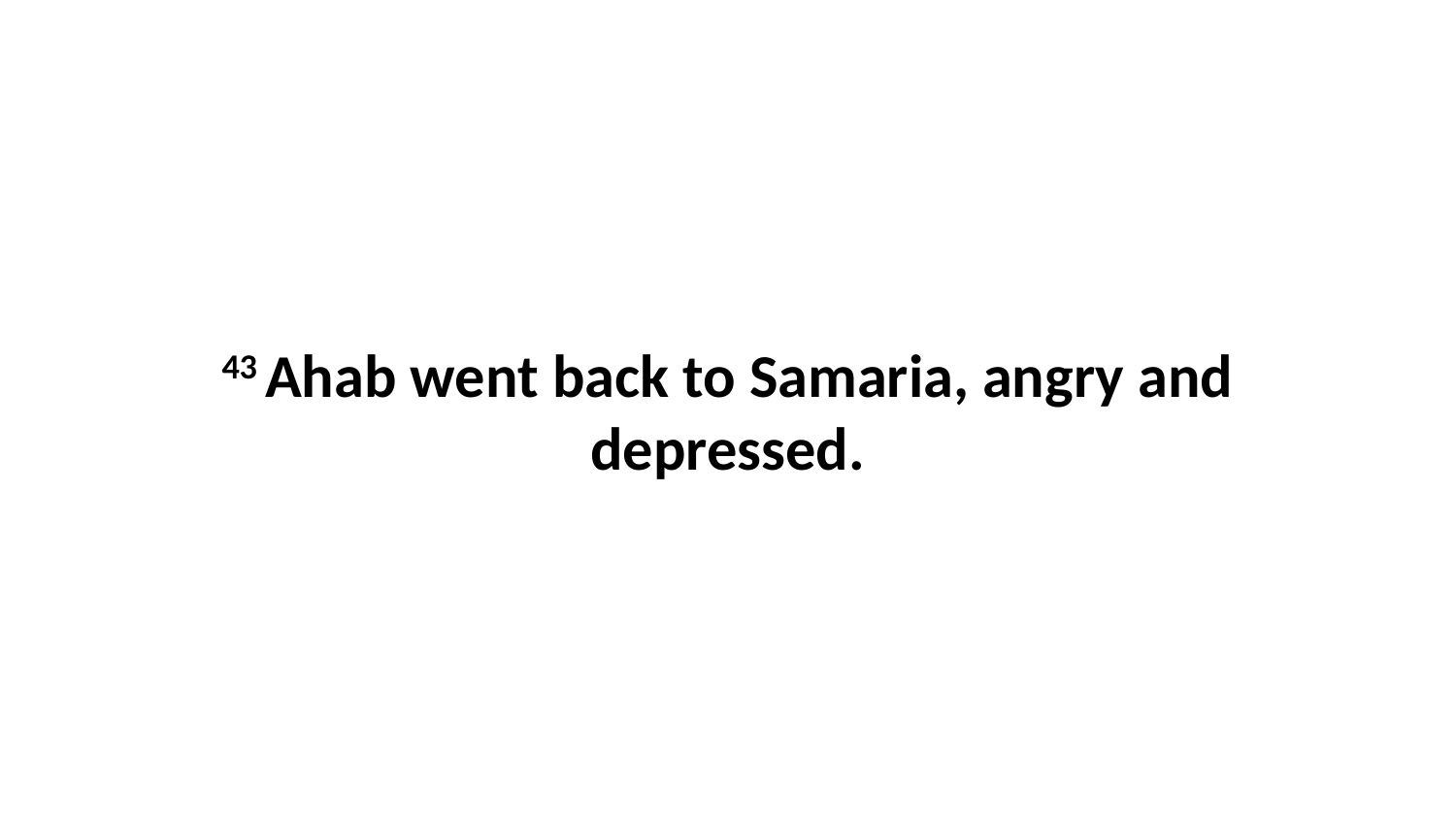

43 Ahab went back to Samaria, angry and depressed.